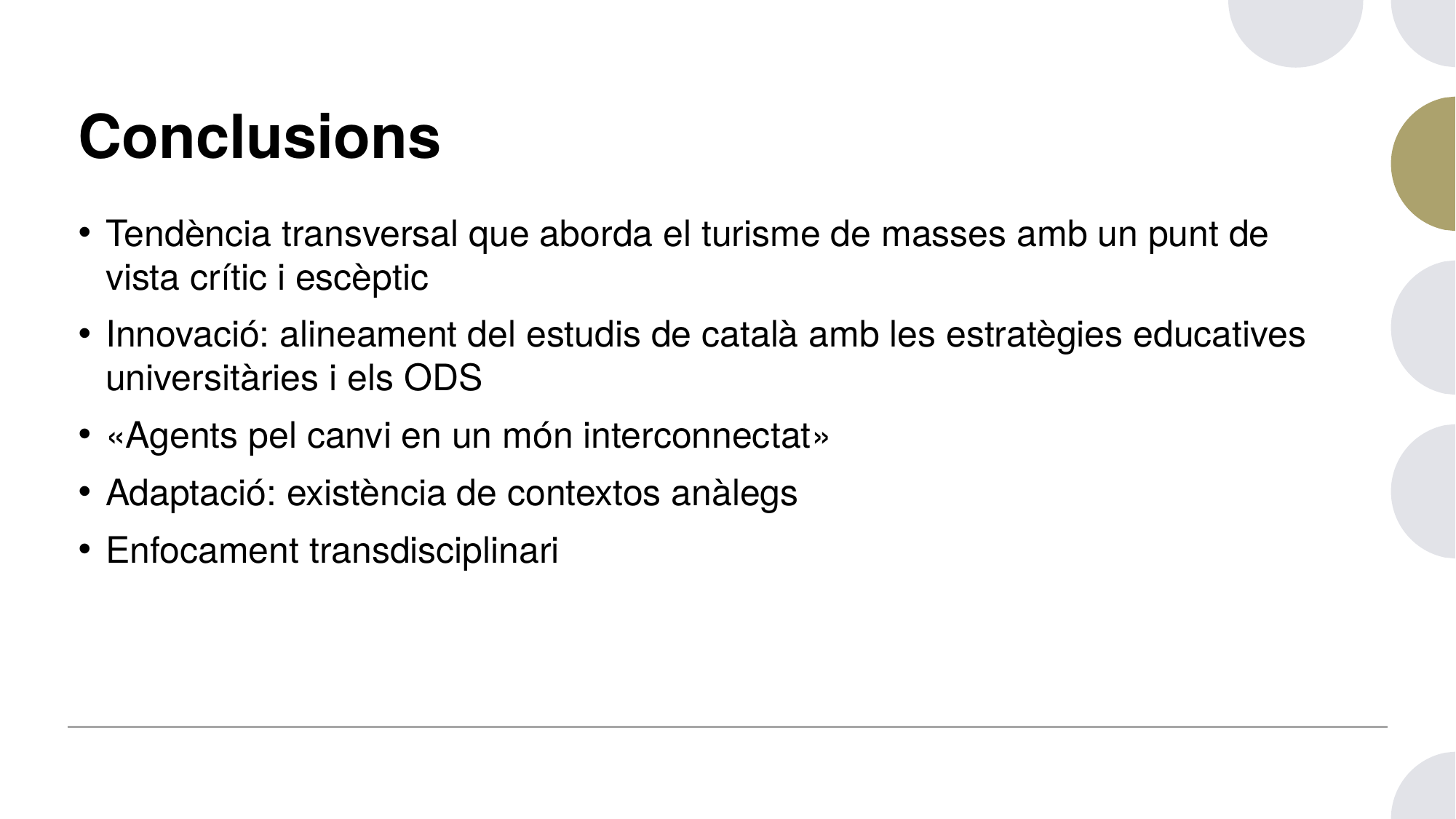

# Conclusions
Tendència transversal que aborda el turisme de masses amb un punt de vista crític i escèptic
Innovació: alineament del estudis de català amb les estratègies educatives universitàries i els ODS
«Agents pel canvi en un món interconnectat»
Adaptació: existència de contextos anàlegs
Enfocament transdisciplinari